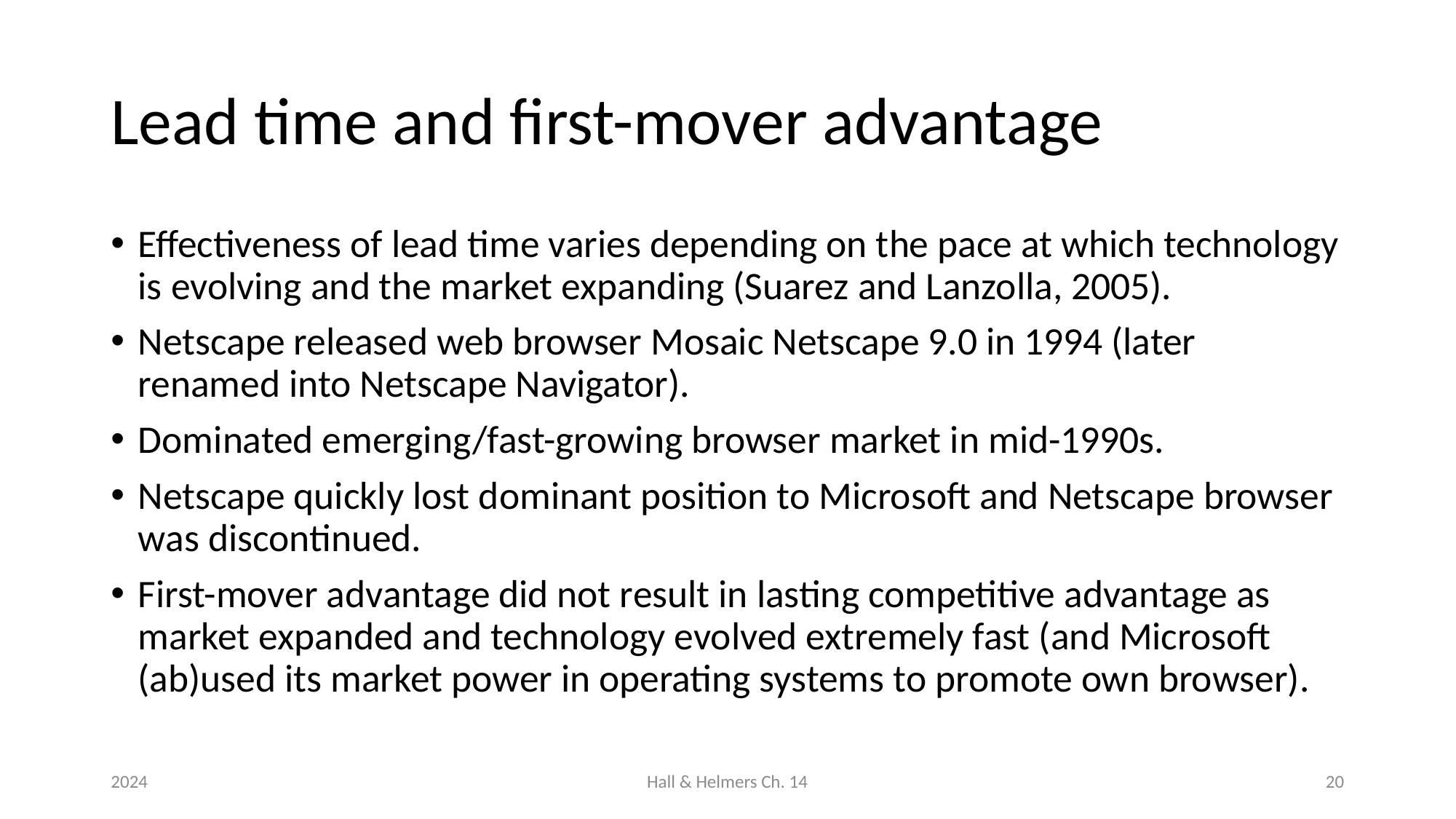

# Lead time and first-mover advantage
Effectiveness of lead time varies depending on the pace at which technology is evolving and the market expanding (Suarez and Lanzolla, 2005).
Netscape released web browser Mosaic Netscape 9.0 in 1994 (later renamed into Netscape Navigator).
Dominated emerging/fast-growing browser market in mid-1990s.
Netscape quickly lost dominant position to Microsoft and Netscape browser was discontinued.
First-mover advantage did not result in lasting competitive advantage as market expanded and technology evolved extremely fast (and Microsoft (ab)used its market power in operating systems to promote own browser).
2024
Hall & Helmers Ch. 14
20